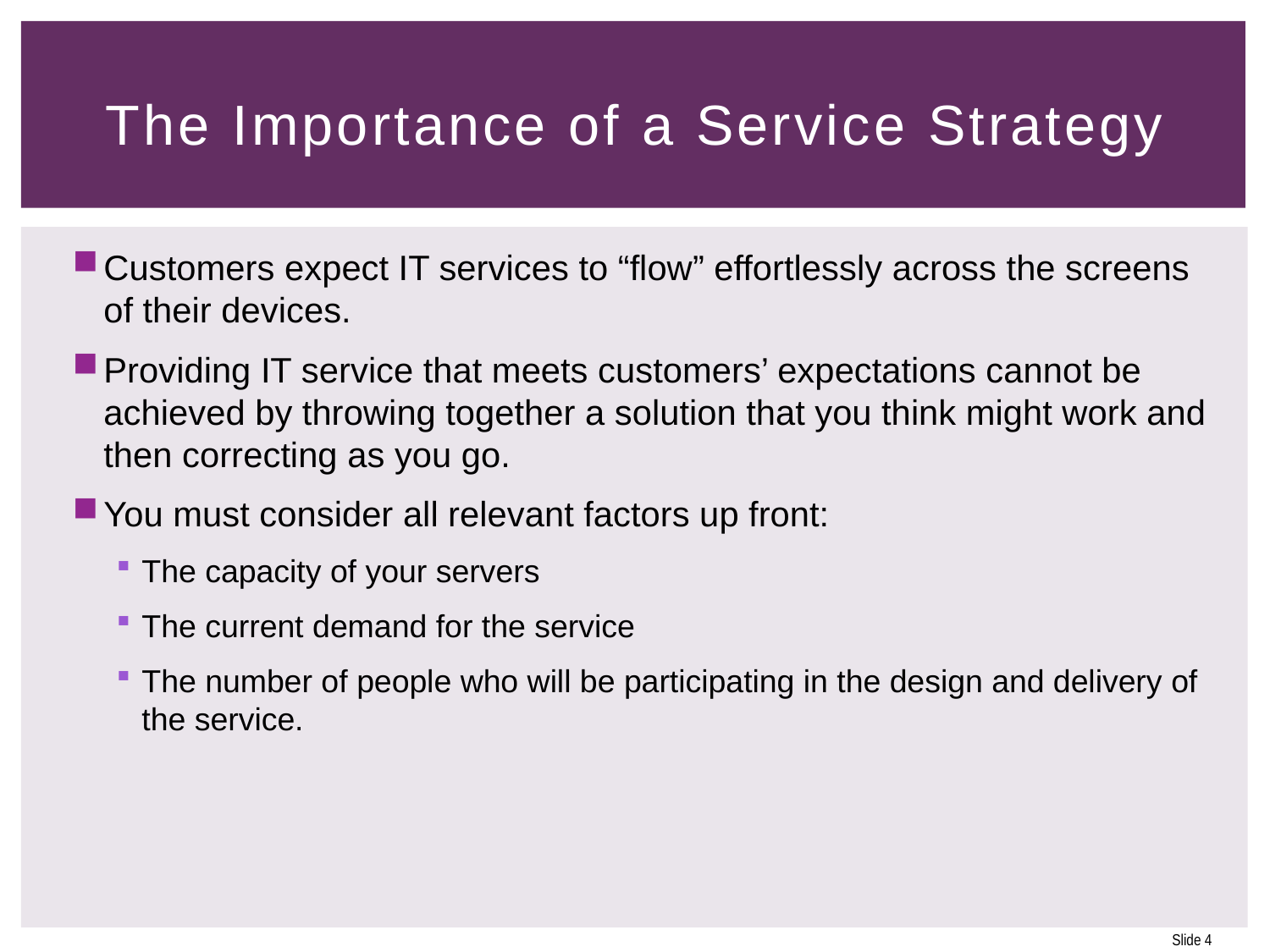

# The Importance of a Service Strategy
Customers expect IT services to “flow” effortlessly across the screens of their devices.
Providing IT service that meets customers’ expectations cannot be achieved by throwing together a solution that you think might work and then correcting as you go.
You must consider all relevant factors up front:
The capacity of your servers
The current demand for the service
The number of people who will be participating in the design and delivery of the service.